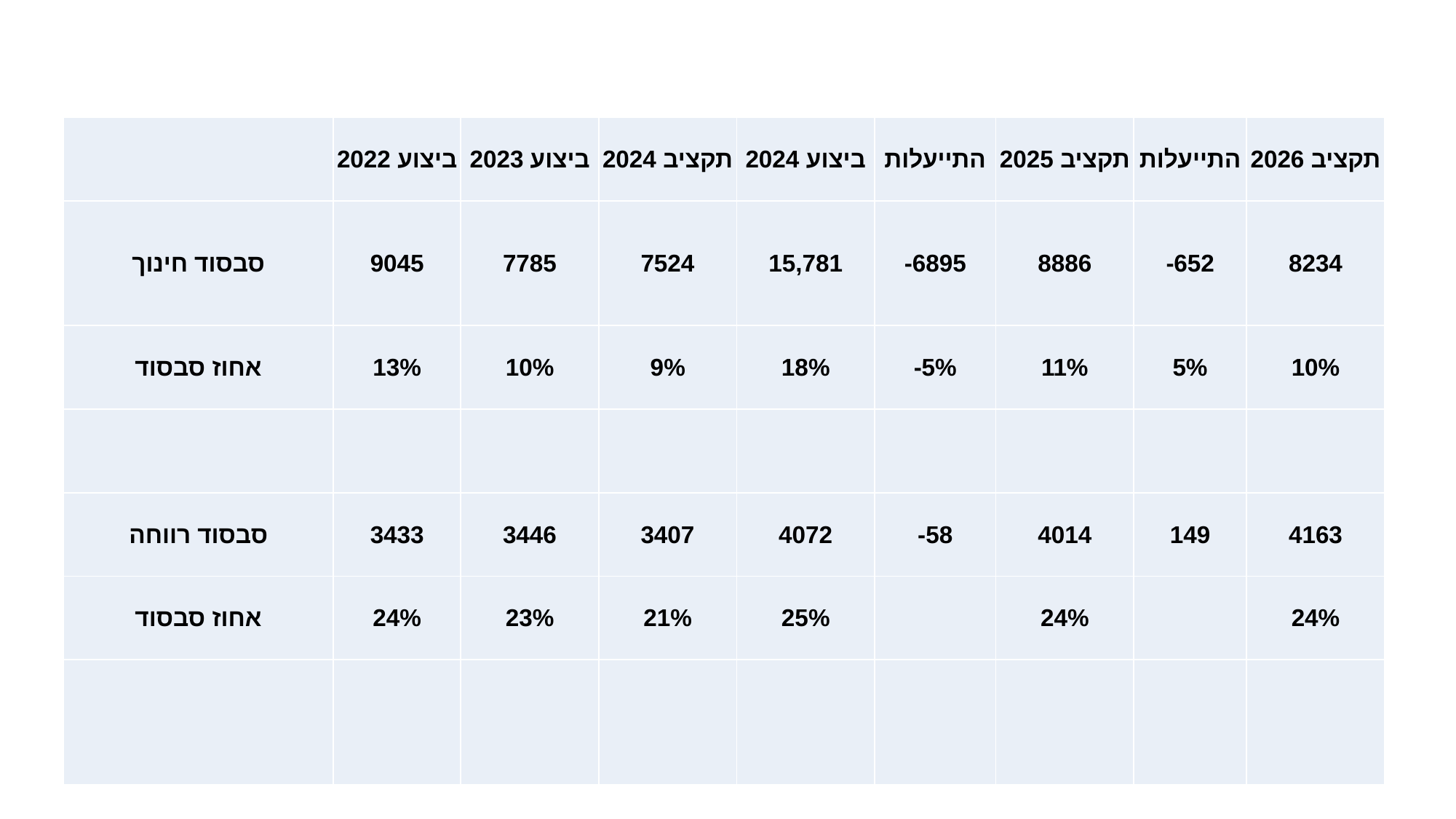

#
|  | ביצוע 2022 | ביצוע 2023 | תקציב 2024 | ביצוע 2024 | התייעלות | תקציב 2025 | התייעלות | תקציב 2026 |
| --- | --- | --- | --- | --- | --- | --- | --- | --- |
| סבסוד חינוך | 9045 | 7785 | 7524 | 15,781 | -6895 | 8886 | -652 | 8234 |
| אחוז סבסוד | 13% | 10% | 9% | 18% | -5% | 11% | 5% | 10% |
|  |  |  |  |  |  |  |  |  |
| סבסוד רווחה | 3433 | 3446 | 3407 | 4072 | -58 | 4014 | 149 | 4163 |
| אחוז סבסוד | 24% | 23% | 21% | 25% |  | 24% |  | 24% |
|  |  |  |  |  |  |  |  |  |